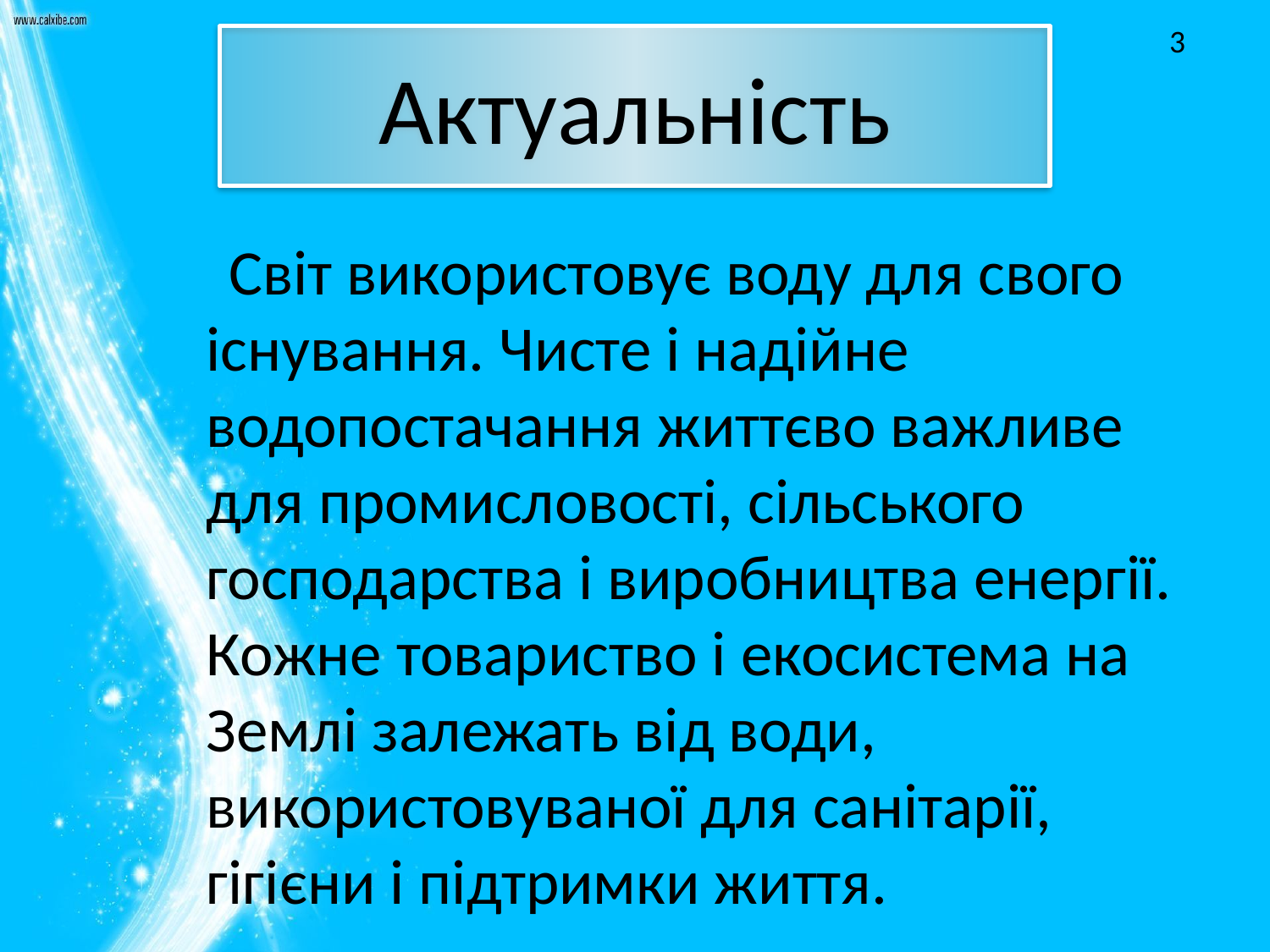

3
Актуальність
  Світ використовує воду для свого існування. Чисте і надійне водопостачання життєво важливе для промисловості, сільського господарства і виробництва енергії. Кожне товариство і екосистема на Землі залежать від води, використовуваної для санітарії, гігієни і підтримки життя.